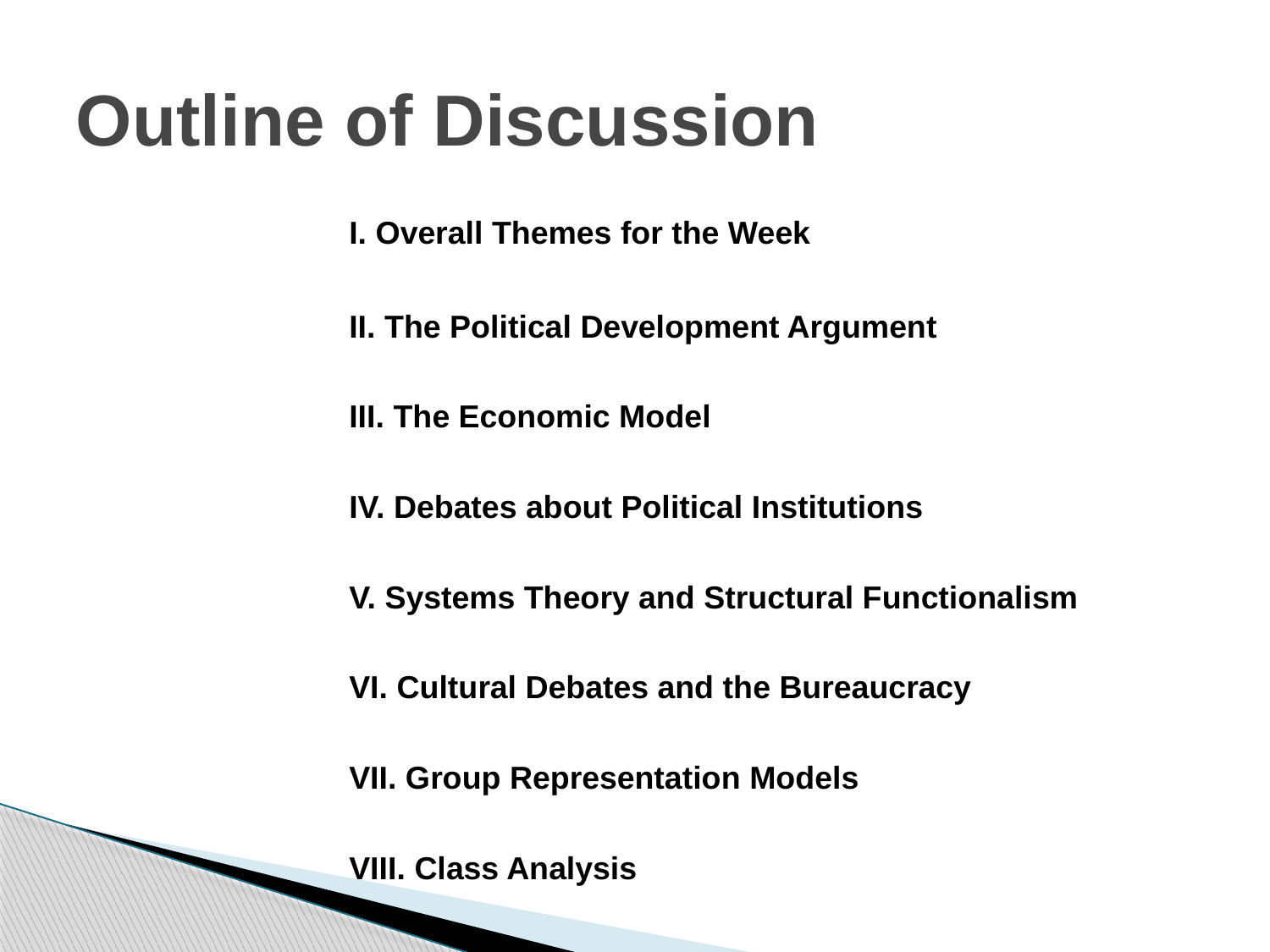

# Outline of Discussion
	I. Overall Themes for the Week

	II. The Political Development Argument

	III. The Economic Model

	IV. Debates about Political Institutions

	V. Systems Theory and Structural Functionalism

	VI. Cultural Debates and the Bureaucracy

	VII. Group Representation Models

	VIII. Class Analysis